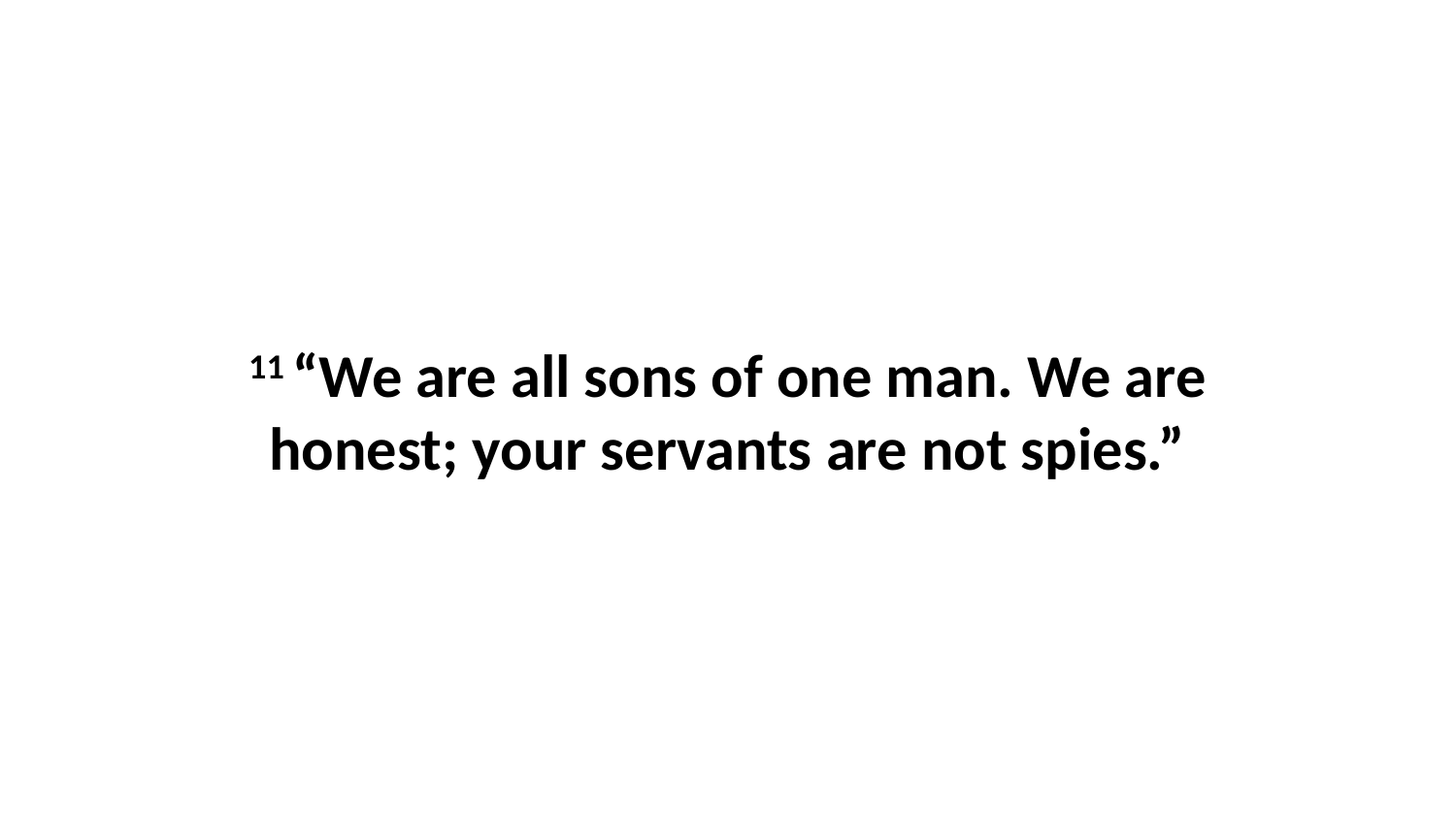

11 “We are all sons of one man. We are honest; your servants are not spies.”